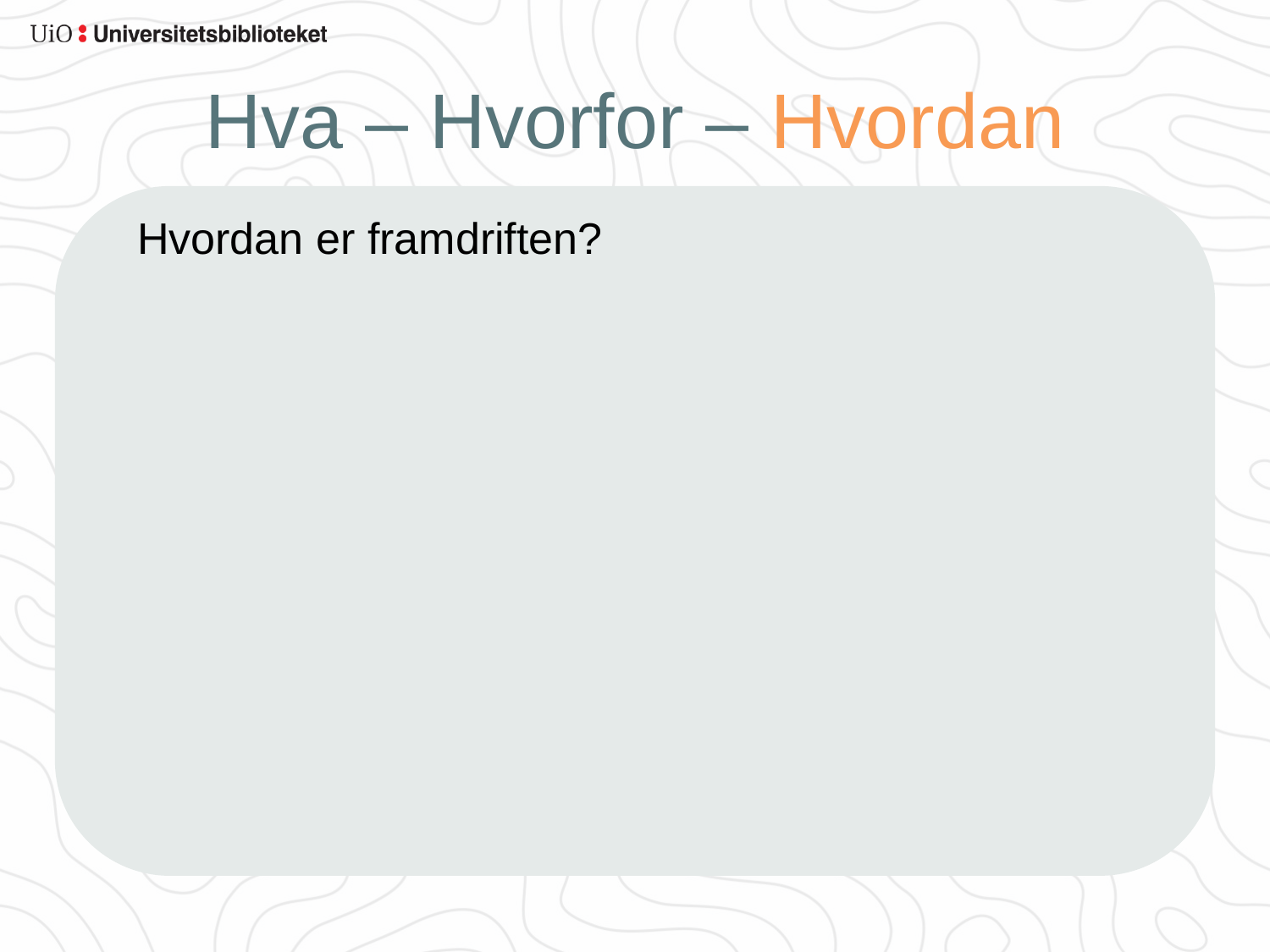

# Hva – Hvorfor – Hvordan

Hvordan er framdriften?